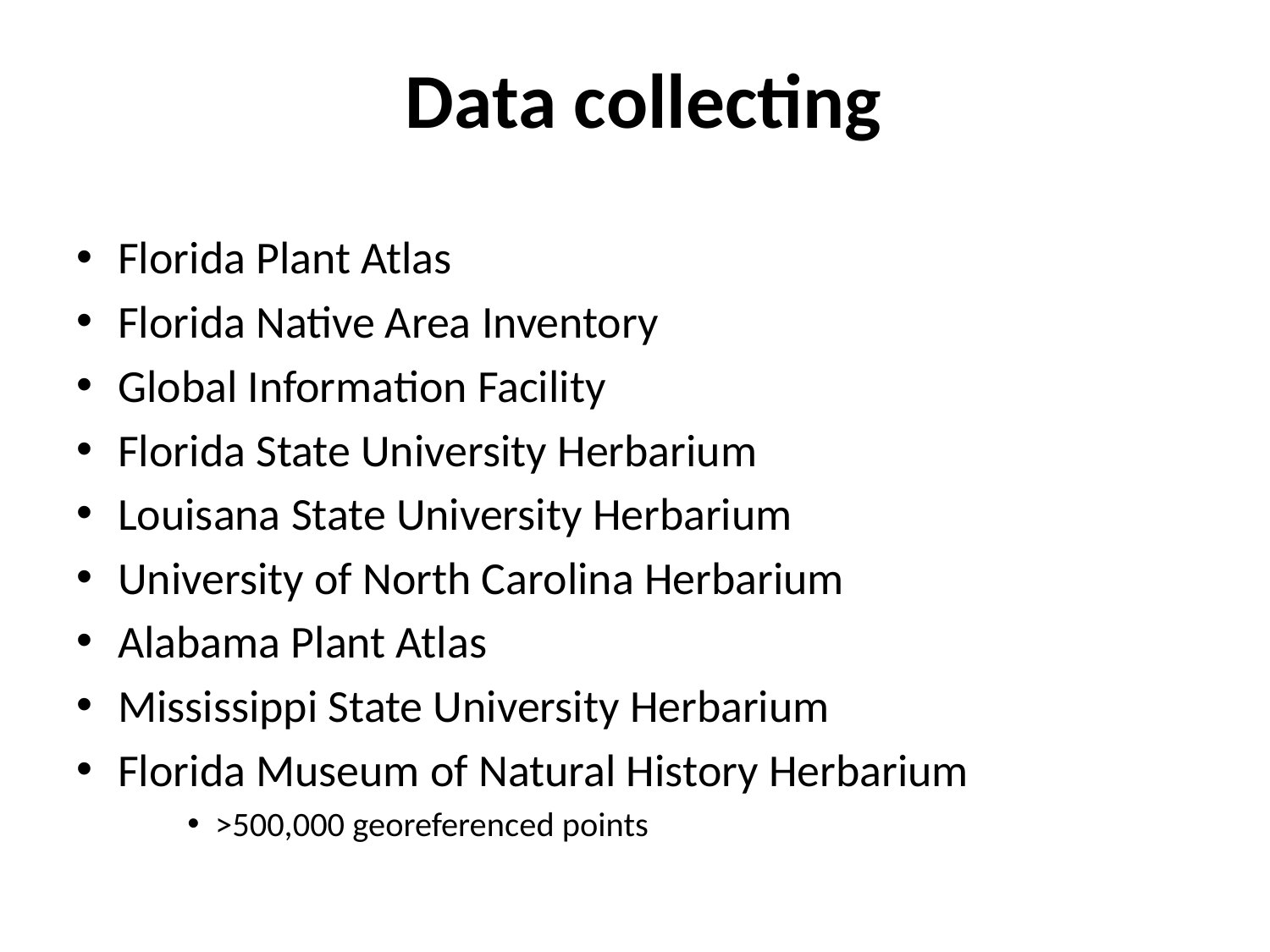

# Data collecting
Florida Plant Atlas
Florida Native Area Inventory
Global Information Facility
Florida State University Herbarium
Louisana State University Herbarium
University of North Carolina Herbarium
Alabama Plant Atlas
Mississippi State University Herbarium
Florida Museum of Natural History Herbarium
>500,000 georeferenced points